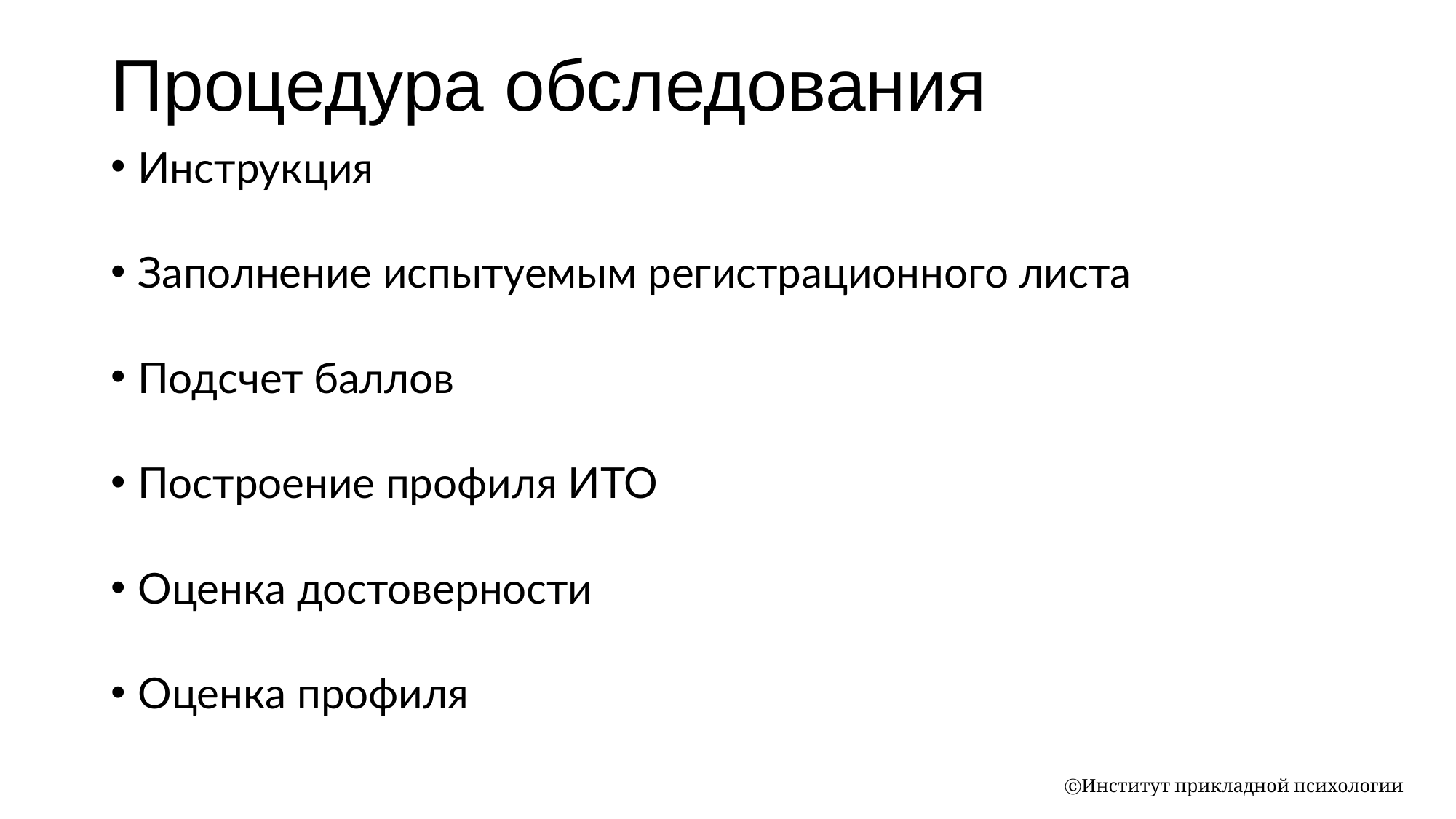

Процедура обследования

Инструкция

Заполнение испытуемым регистрационного листа

Подсчет баллов

Построение профиля ИТО

Оценка достоверности

Оценка профиля
©Институт прикладной психологии